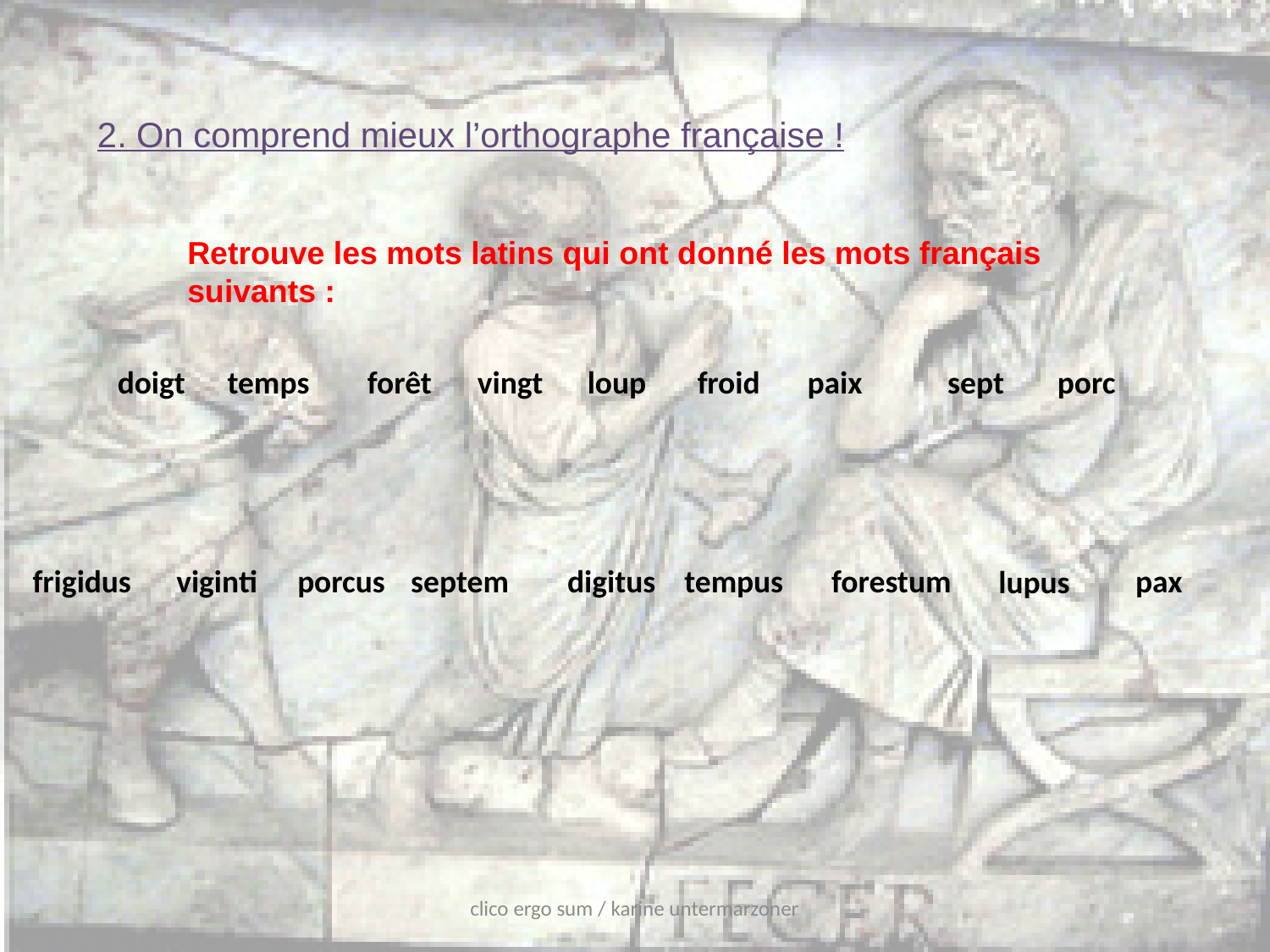

2. On comprend mieux l’orthographe française !
Retrouve les mots latins qui ont donné les mots français suivants :
doigt
temps
forêt
vingt
loup
froid
paix
sept
porc
frigidus
viginti
porcus
septem
digitus
tempus
forestum
pax
lupus
clico ergo sum / karine untermarzoner